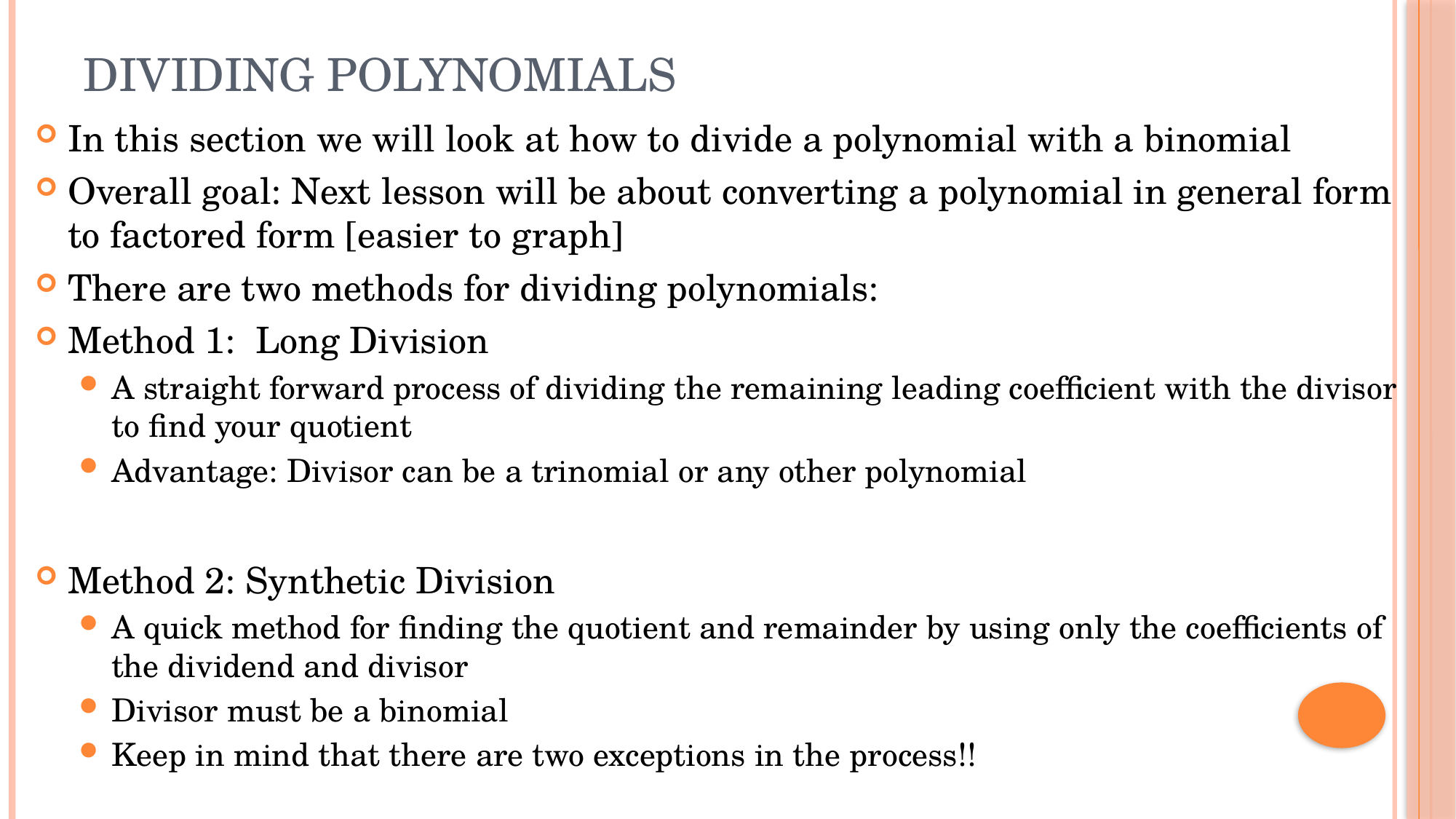

# Dividing Polynomials
In this section we will look at how to divide a polynomial with a binomial
Overall goal: Next lesson will be about converting a polynomial in general form to factored form [easier to graph]
There are two methods for dividing polynomials:
Method 1:  Long Division
A straight forward process of dividing the remaining leading coefficient with the divisor to find your quotient
Advantage: Divisor can be a trinomial or any other polynomial

Method 2: Synthetic Division
A quick method for finding the quotient and remainder by using only the coefficients of the dividend and divisor
Divisor must be a binomial
Keep in mind that there are two exceptions in the process!!